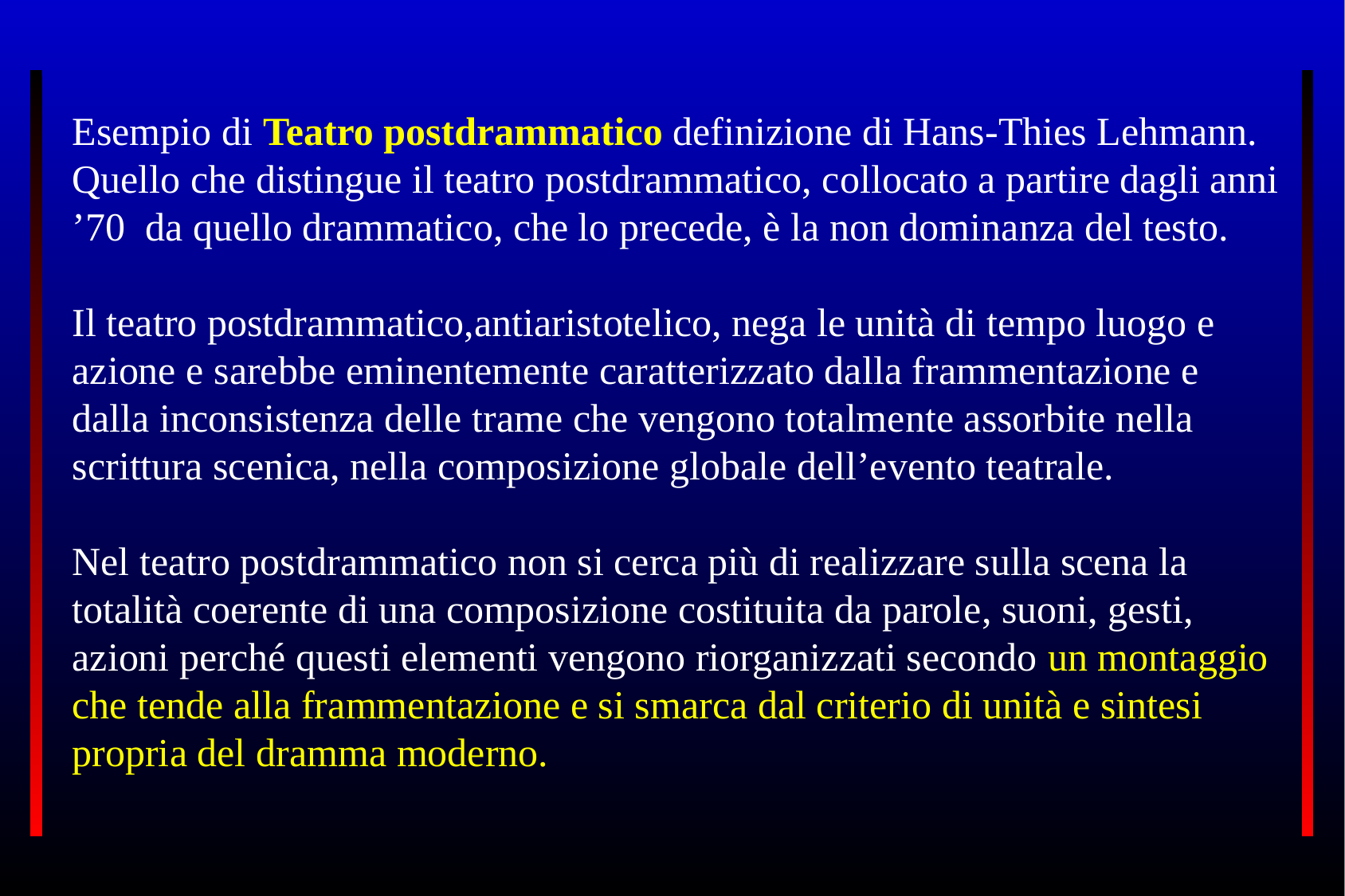

Esempio di Teatro postdrammatico definizione di Hans-Thies Lehmann. Quello che distingue il teatro postdrammatico, collocato a partire dagli anni ’70  da quello drammatico, che lo precede, è la non dominanza del testo.

Il teatro postdrammatico,antiaristotelico, nega le unità di tempo luogo e azione e sarebbe eminentemente caratterizzato dalla frammentazione e dalla inconsistenza delle trame che vengono totalmente assorbite nella scrittura scenica, nella composizione globale dell’evento teatrale.

Nel teatro postdrammatico non si cerca più di realizzare sulla scena la totalità coerente di una composizione costituita da parole, suoni, gesti, azioni perché questi elementi vengono riorganizzati secondo un montaggio che tende alla frammentazione e si smarca dal criterio di unità e sintesi propria del dramma moderno.